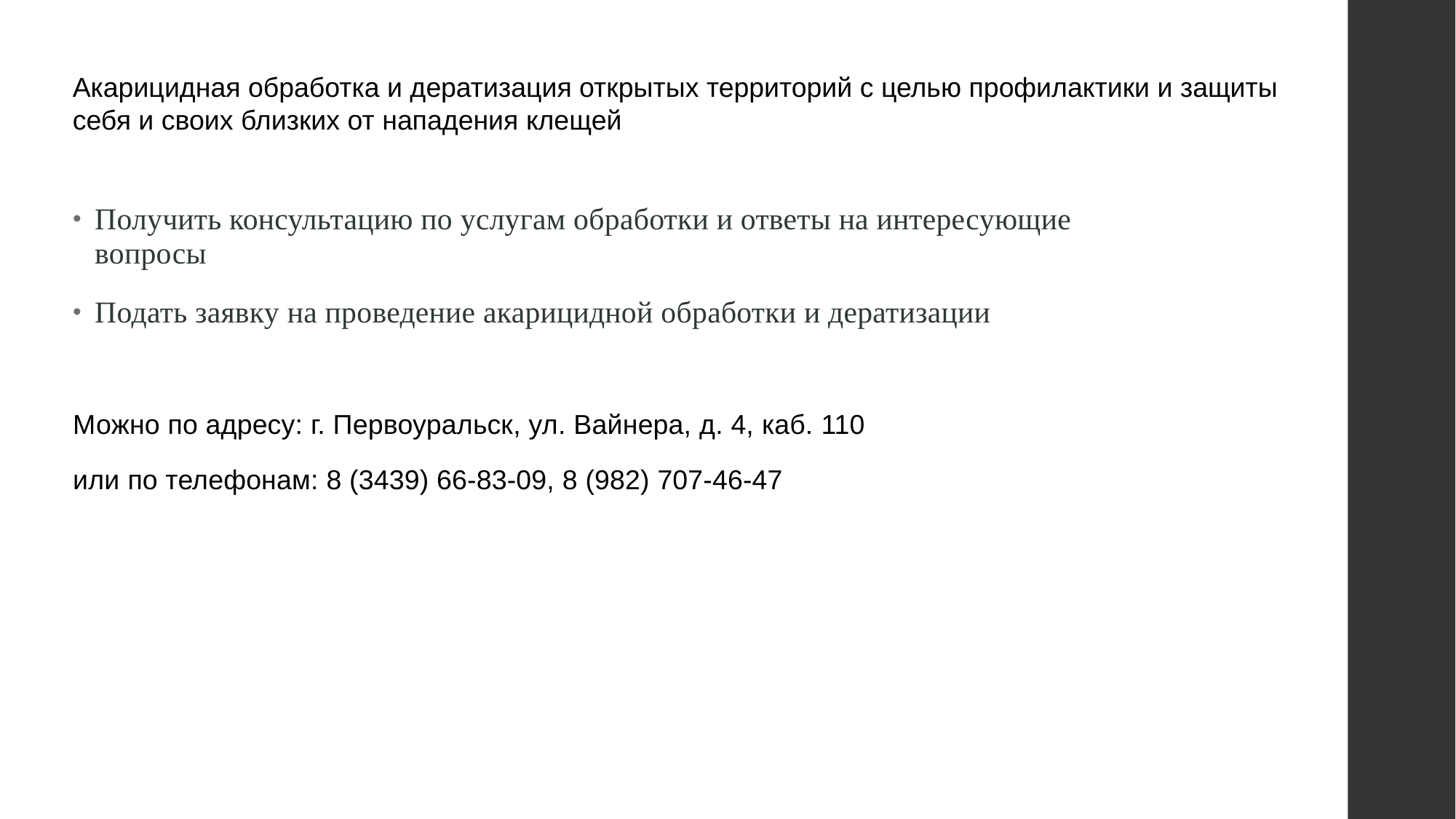

Акарицидная обработка и дератизация открытых территорий с целью профилактики и защиты себя и своих близких от нападения клещей
Получить консультацию по услугам обработки и ответы на интересующие вопросы
Подать заявку на проведение акарицидной обработки и дератизации

Можно по адресу: г. Первоуральск, ул. Вайнера, д. 4, каб. 110
или по телефонам: 8 (3439) 66-83-09, 8 (982) 707-46-47